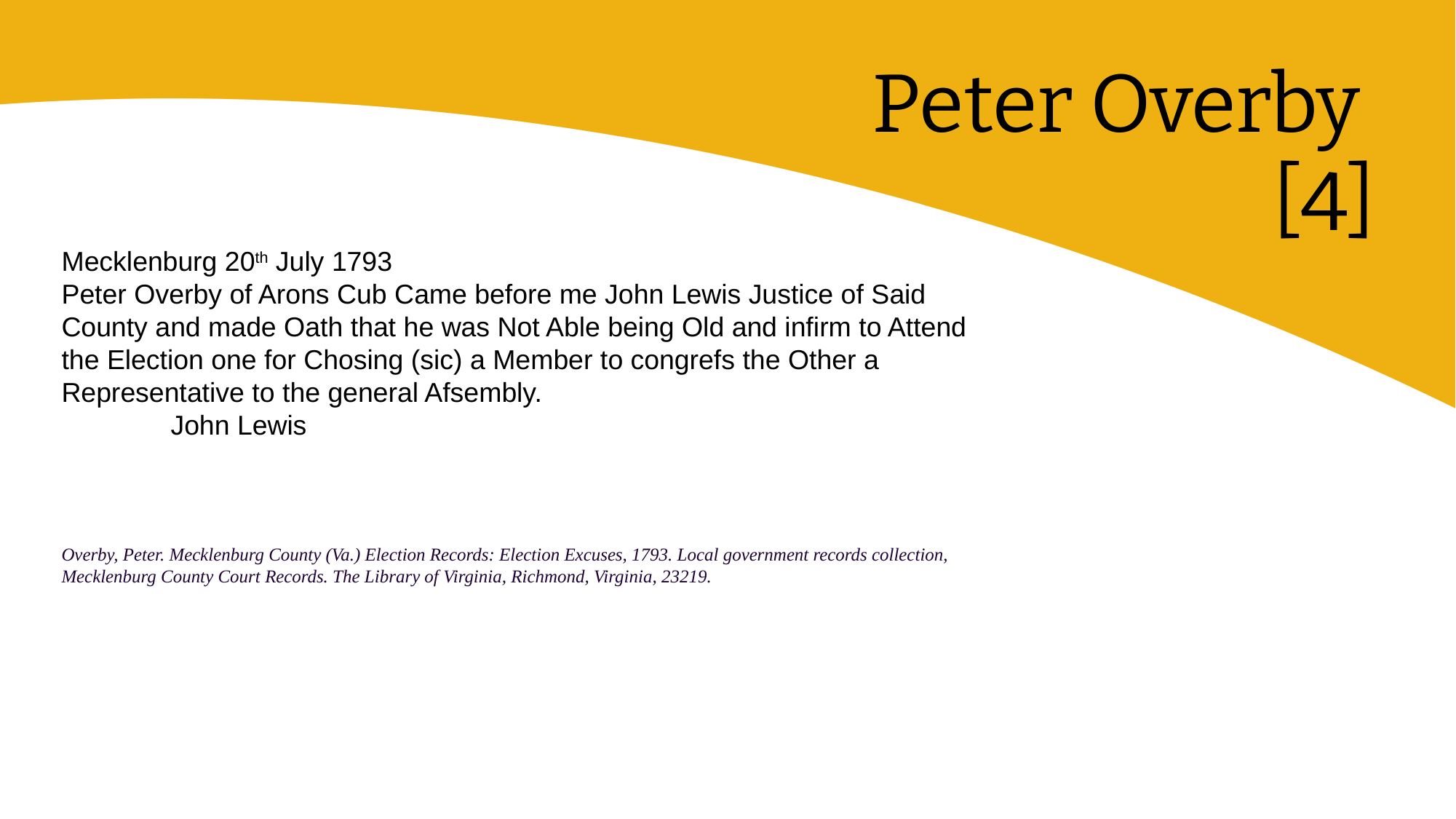

Peter Overby
[4]

Mecklenburg 20th July 1793
Peter Overby of Arons Cub Came before me John Lewis Justice of Said County and made Oath that he was Not Able being Old and infirm to Attend the Election one for Chosing (sic) a Member to congrefs the Other a Representative to the general Afsembly.					John Lewis

Overby, Peter. Mecklenburg County (Va.) Election Records: Election Excuses, 1793. Local government records collection, Mecklenburg County Court Records. The Library of Virginia, Richmond, Virginia, 23219.